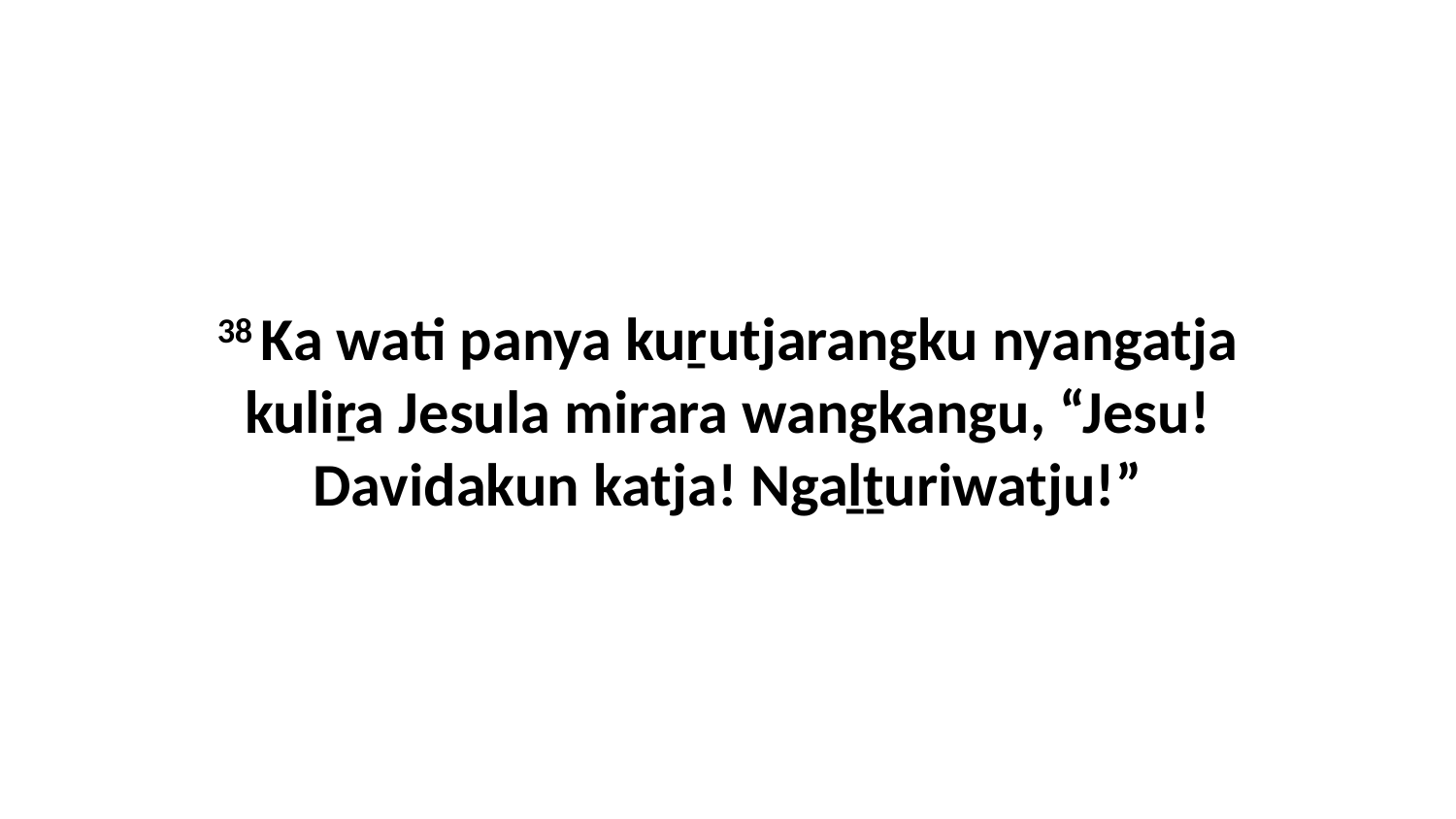

38 Ka wati panya kuṟutjarangku nyangatja kuliṟa Jesula mirara wangkangu, “Jesu! Davidakun katja! Ngaḻṯuriwatju!”